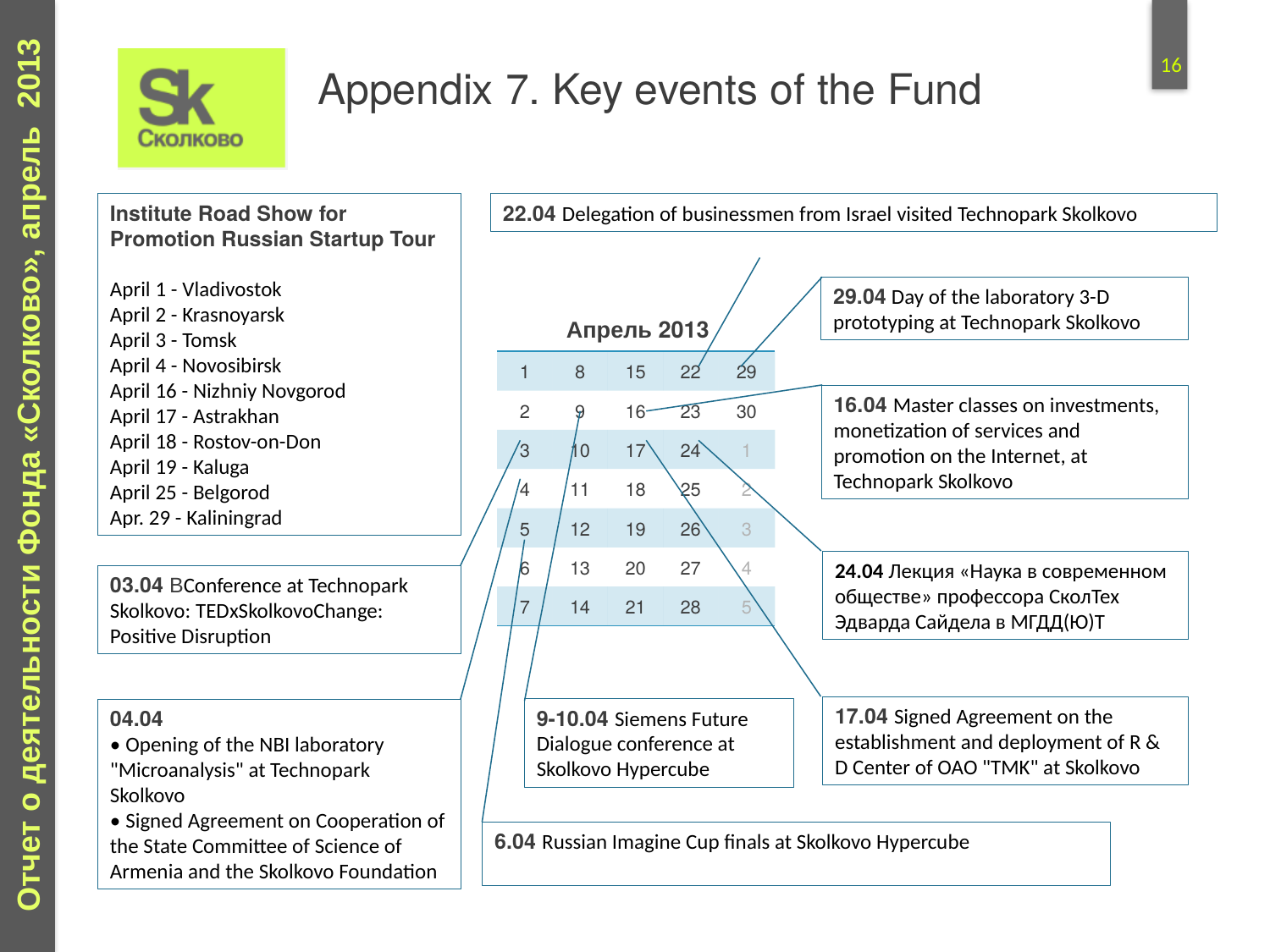

Appendix 7. Key events of the Fund
Institute Road Show for Promotion Russian Startup Tour

April 1 - Vladivostok
April 2 - Krasnoyarsk
April 3 - Tomsk
April 4 - Novosibirsk
April 16 - Nizhniy Novgorod
April 17 - Astrakhan
April 18 - Rostov-on-Don
April 19 - Kaluga
April 25 - Belgorod
Apr. 29 - Kaliningrad
22.04 Delegation of businessmen from Israel visited Technopark Skolkovo
29.04 Day of the laboratory 3-D prototyping at Technopark Skolkovo
Апрель 2013
| 1 | 8 | 15 | 22 | 29 |
| --- | --- | --- | --- | --- |
| 2 | 9 | 16 | 23 | 30 |
| 3 | 10 | 17 | 24 | 1 |
| 4 | 11 | 18 | 25 | 2 |
| 5 | 12 | 19 | 26 | 3 |
| 6 | 13 | 20 | 27 | 4 |
| 7 | 14 | 21 | 28 | 5 |
16.04 Master classes on investments, monetization of services and promotion on the Internet, at Technopark Skolkovo
24.04 Лекция «Наука в современном обществе» профессора СколТех Эдварда Сайдела в МГДД(Ю)Т
03.04 ВConference at Technopark Skolkovo: TEDxSkolkovoChange: Positive Disruption
17.04 Signed Agreement on the establishment and deployment of R & D Center of OAO "TMK" at Skolkovo
9-10.04 Siemens Future Dialogue conference at Skolkovo Hypercube
04.04
• Opening of the NBI laboratory "Microanalysis" at Technopark Skolkovo
• Signed Agreement on Cooperation of the State Committee of Science of Armenia and the Skolkovo Foundation
6.04 Russian Imagine Cup finals at Skolkovo Hypercube